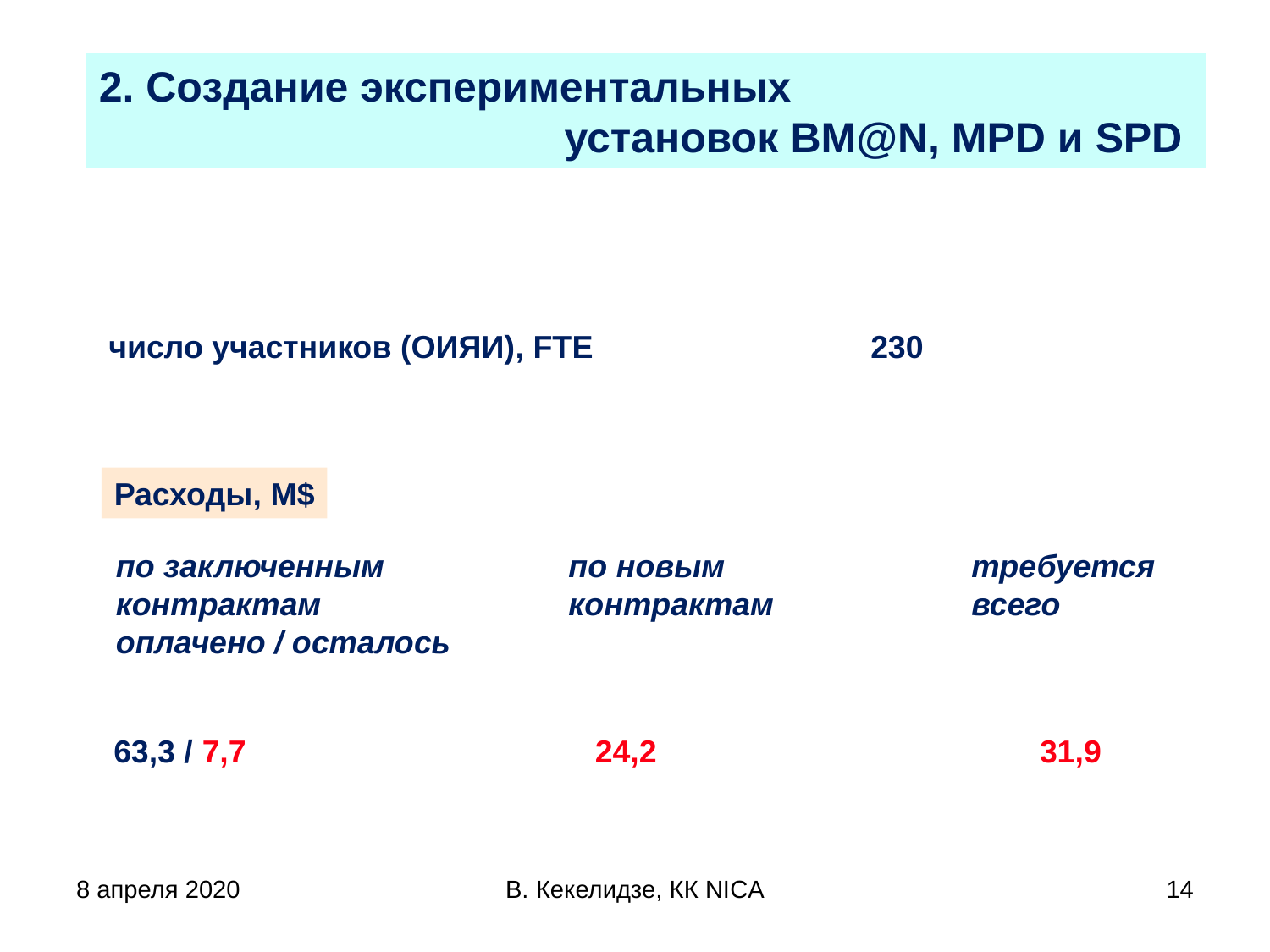

2. Создание экспериментальных
установок BM@N, MPD и SPD
число участников (ОИЯИ), FTE			230
Расходы, M$
по заключенным
контрактам
оплачено / осталось
по новым
контрактам
требуется
всего
24,2
31,9
63,3 / 7,7
8 апреля 2020
В. Кекелидзе, КК NICA
14